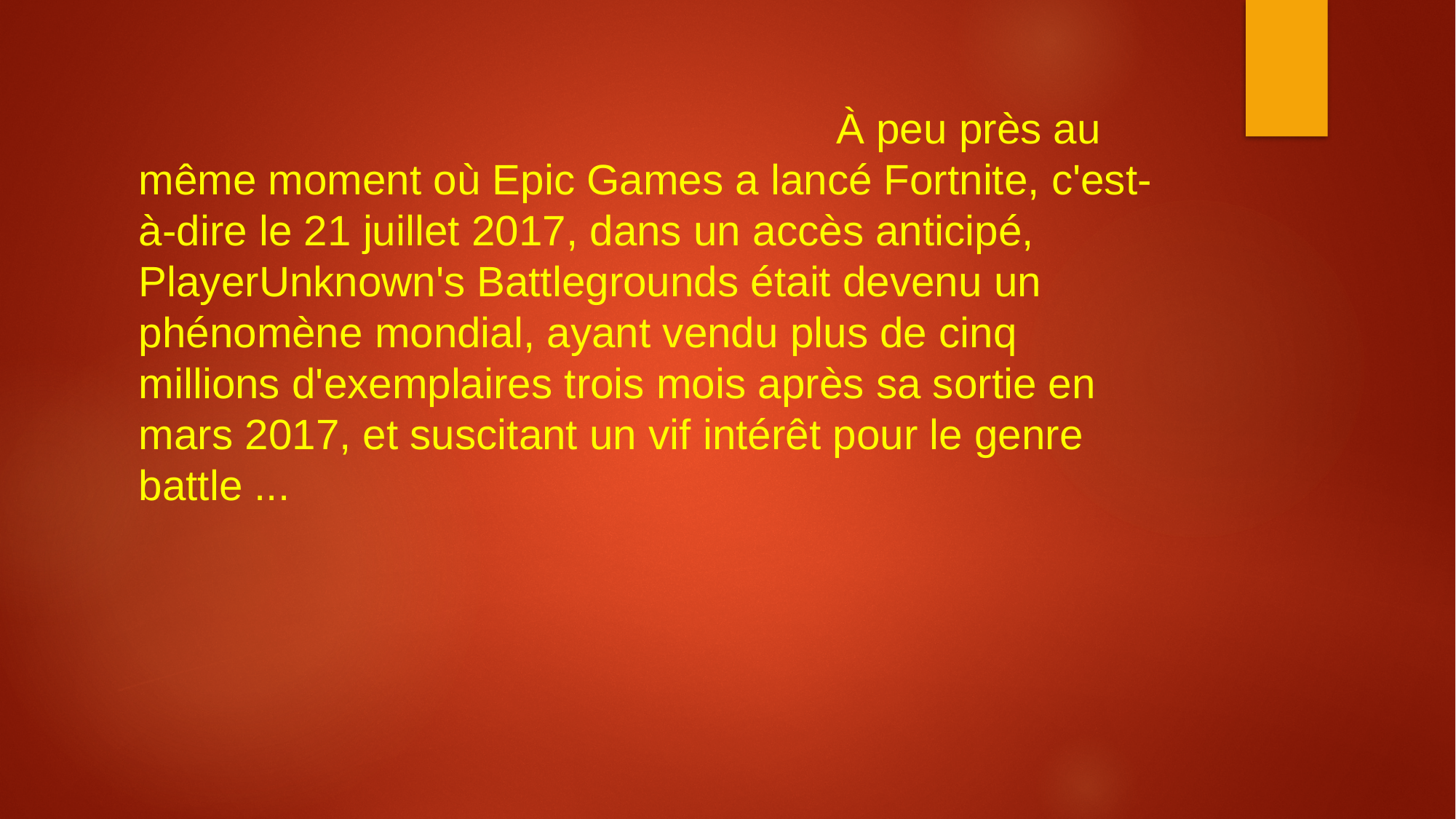

# À peu près au même moment où Epic Games a lancé Fortnite, c'est-à-dire le 21 juillet 2017, dans un accès anticipé, PlayerUnknown's Battlegrounds était devenu un phénomène mondial, ayant vendu plus de cinq millions d'exemplaires trois mois après sa sortie en mars 2017, et suscitant un vif intérêt pour le genre battle ...